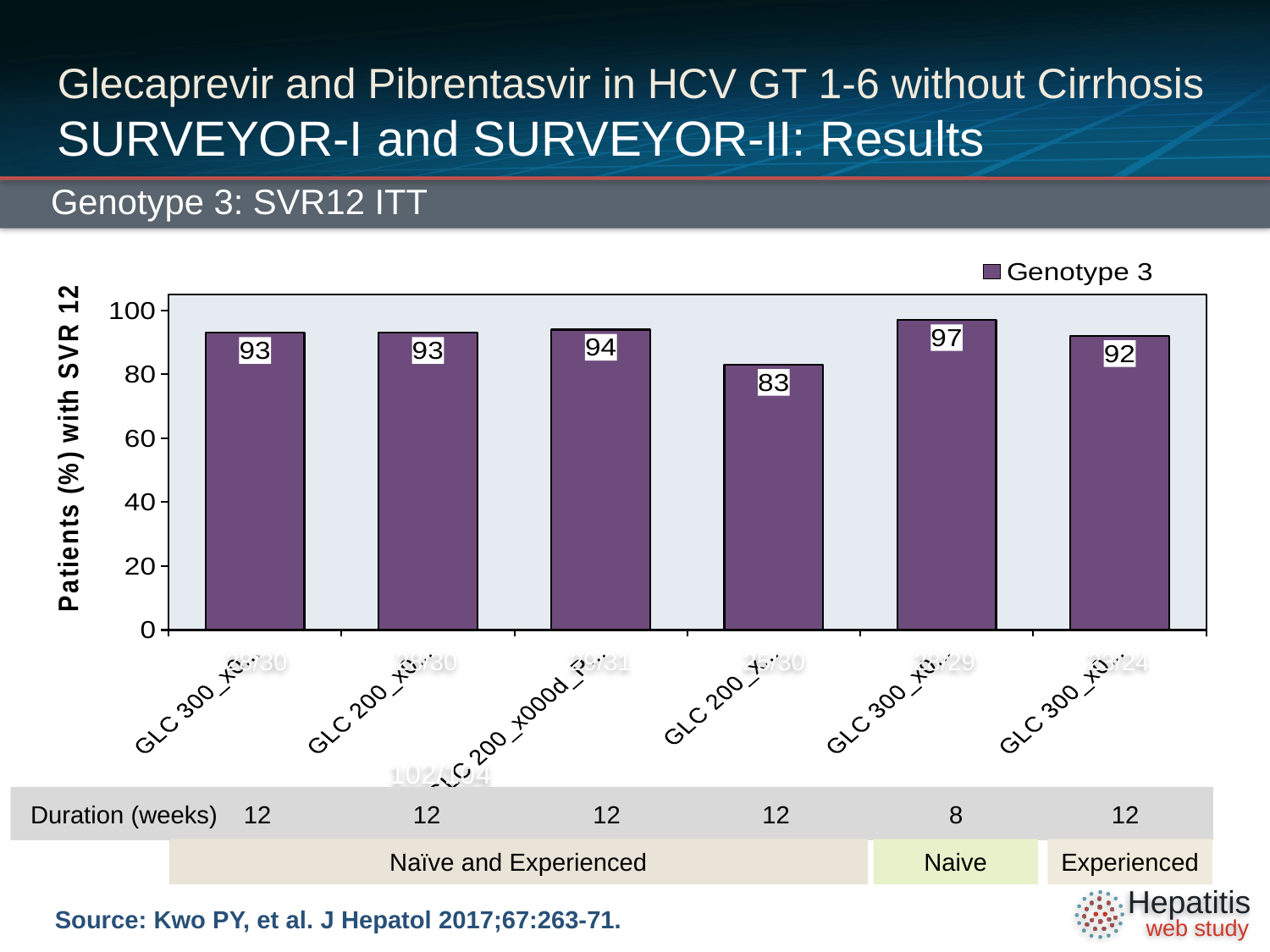

# Glecaprevir and Pibrentasvir in HCV GT 1-6 without Cirrhosis SURVEYOR-I and SURVEYOR-II: Results
Genotype 3: SVR12 ITT

### Chart

| Category | Genotype 3 |
|---|---|
| GLC 300_x000d_PIB 120 | 93.0 |
| GLC 200_x000d_PIB 120 | 93.0 |
| GLC 200_x000d_PIB 120_x000d_Ribavirin | 94.0 |
| GLC 200_x000d_PIB 40 | 83.0 |
| GLC 300_x000d_PIB 120 | 97.0 |
| GLC 300_x000d_PIB 120 | 92.0 |
28/30
28/30
29/31
25/30
28/29
23/24
102/104
12
12
12
12
8
12
Duration (weeks)
Naïve and Experienced
Naive
Experienced
Source: Kwo PY, et al. J Hepatol 2017;67:263-71.